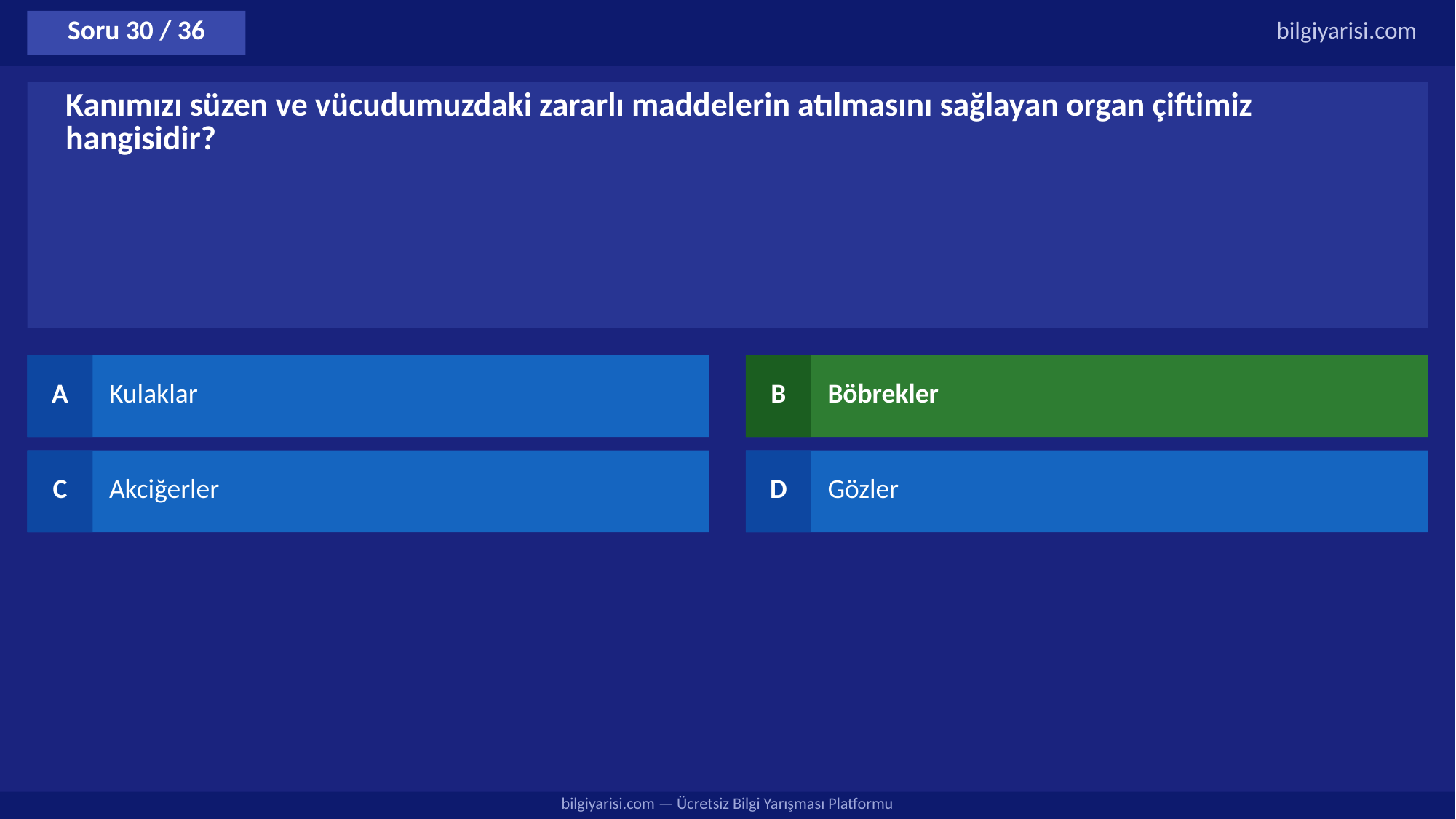

Soru 30 / 36
bilgiyarisi.com

Kanımızı süzen ve vücudumuzdaki zararlı maddelerin atılmasını sağlayan organ çiftimiz hangisidir?

A
Kulaklar

B
Böbrekler

C
Akciğerler

D
Gözler
bilgiyarisi.com — Ücretsiz Bilgi Yarışması Platformu